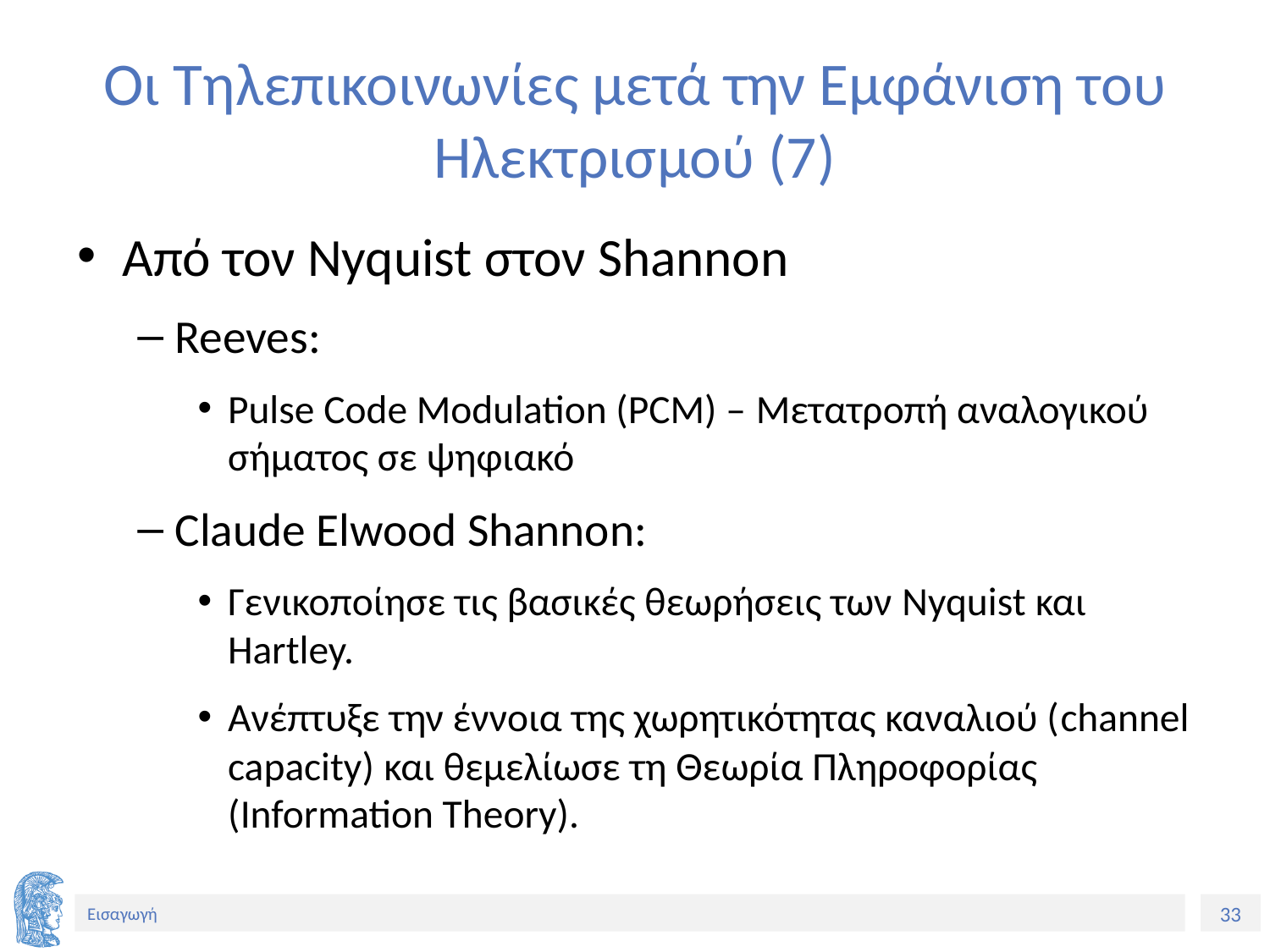

# Οι Τηλεπικοινωνίες μετά την Εμφάνιση του Ηλεκτρισμού (7)
Από τον Nyquist στον Shannon
Reeves:
Pulse Code Modulation (PCM) – Μετατροπή αναλογικού σήματος σε ψηφιακό
Claude Elwood Shannon:
Γενικοποίησε τις βασικές θεωρήσεις των Nyquist και Hartley.
Ανέπτυξε την έννοια της χωρητικότητας καναλιού (channel capacity) και θεμελίωσε τη Θεωρία Πληροφορίας (Information Theory).